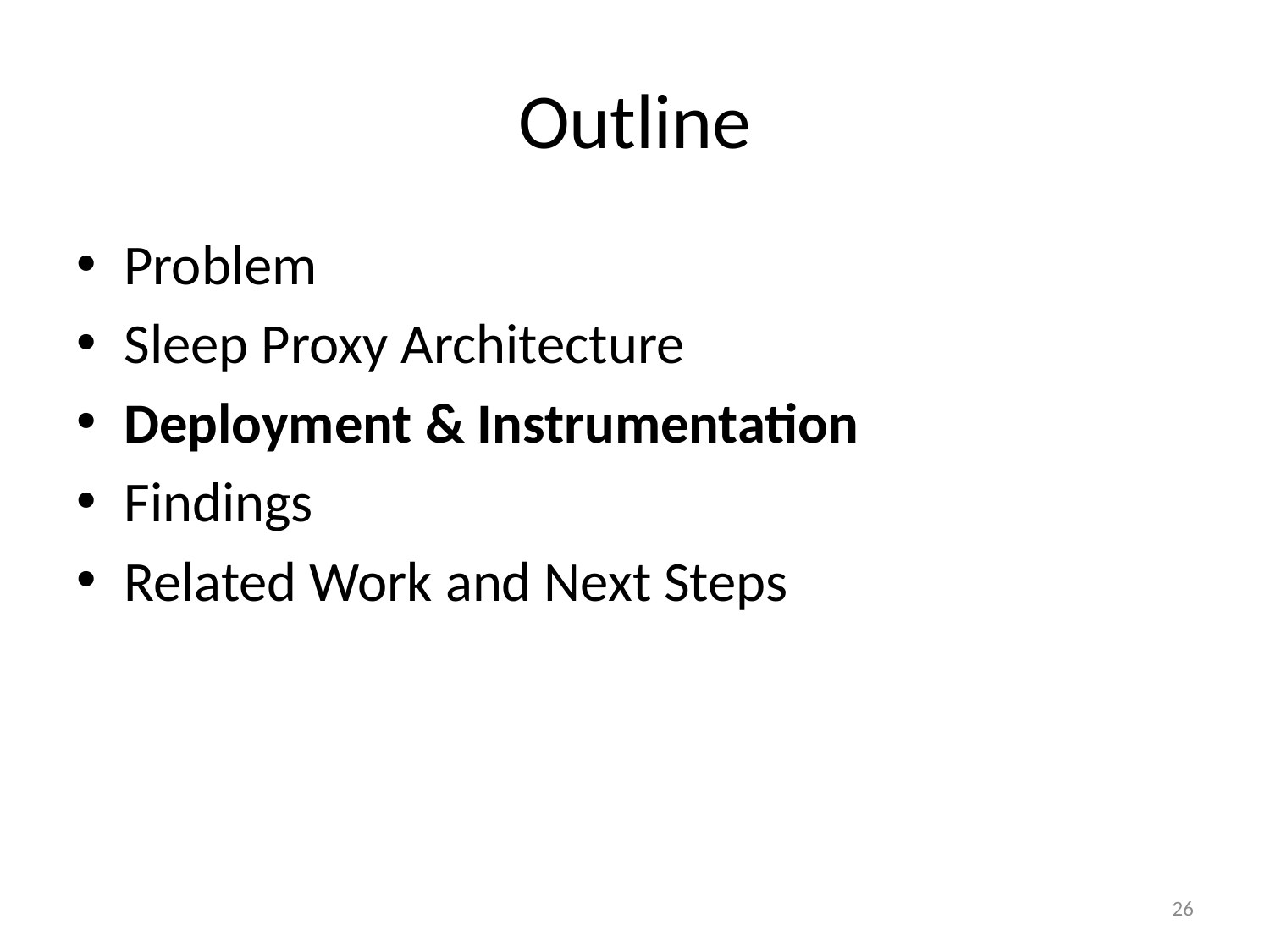

Outline
Problem
Sleep Proxy Architecture
Deployment & Instrumentation
Findings
Related Work and Next Steps
26